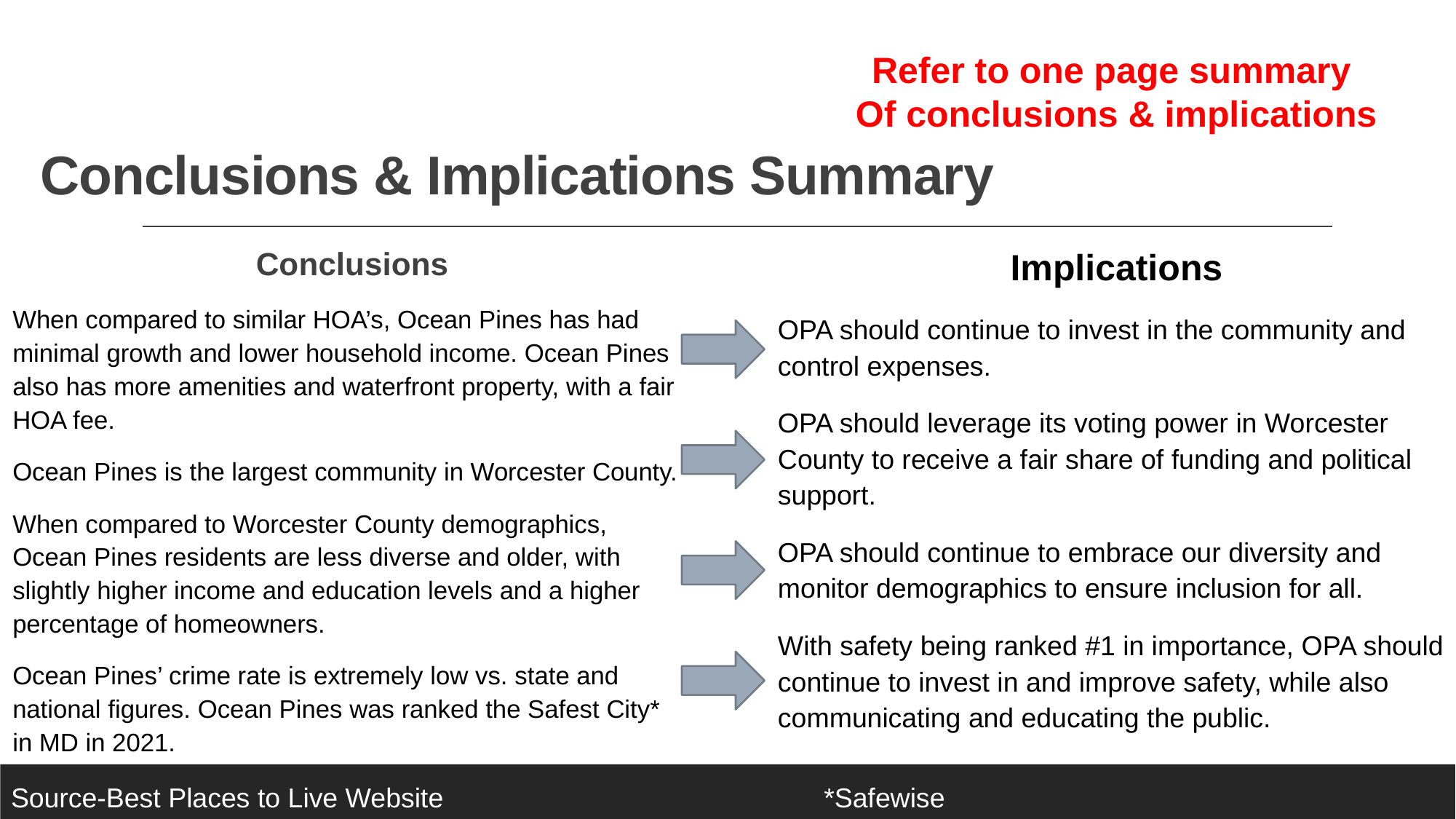

# Conclusions & Implications Summary
Refer to one page summary
Of conclusions & implications
Conclusions
When compared to similar HOA’s, Ocean Pines has had minimal growth and lower household income. Ocean Pines also has more amenities and waterfront property, with a fair HOA fee.
Ocean Pines is the largest community in Worcester County.
When compared to Worcester County demographics, Ocean Pines residents are less diverse and older, with slightly higher income and education levels and a higher percentage of homeowners.
Ocean Pines’ crime rate is extremely low vs. state and national figures. Ocean Pines was ranked the Safest City* in MD in 2021.

Implications
OPA should continue to invest in the community and control expenses.
OPA should leverage its voting power in Worcester County to receive a fair share of funding and political support.
OPA should continue to embrace our diversity and monitor demographics to ensure inclusion for all.
With safety being ranked #1 in importance, OPA should continue to invest in and improve safety, while also communicating and educating the public.

 Source-Best Places to Live Website                                                  *Safewise